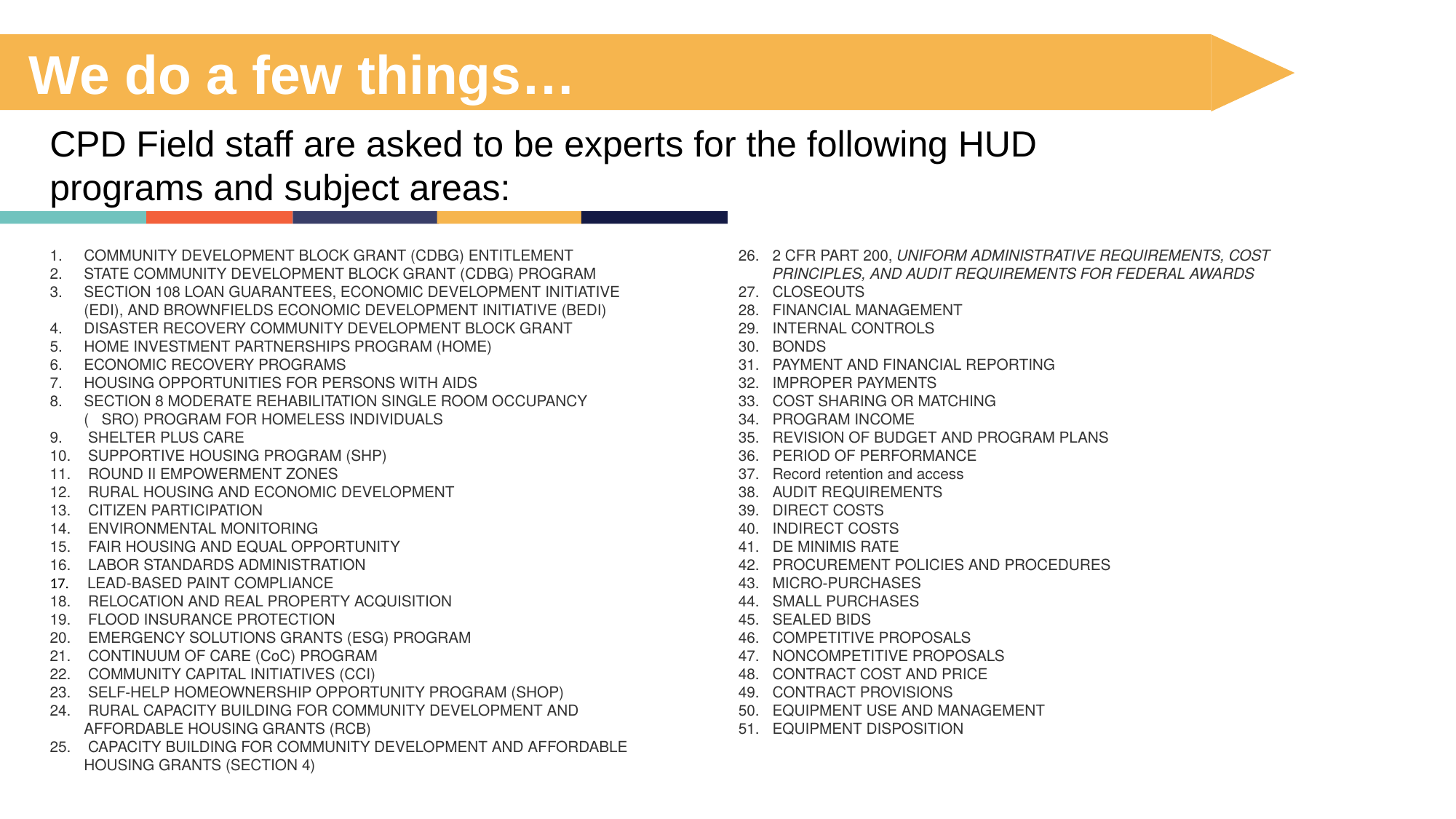

We do a few things…
CPD Field staff are asked to be experts for the following HUD programs and subject areas:

2 CFR PART 200, UNIFORM ADMINISTRATIVE REQUIREMENTS, COST PRINCIPLES, AND AUDIT REQUIREMENTS FOR FEDERAL AWARDS
CLOSEOUTS
FINANCIAL MANAGEMENT
INTERNAL CONTROLS
BONDS
PAYMENT AND FINANCIAL REPORTING
IMPROPER PAYMENTS
COST SHARING OR MATCHING
PROGRAM INCOME
REVISION OF BUDGET AND PROGRAM PLANS
PERIOD OF PERFORMANCE
Record retention and access
AUDIT REQUIREMENTS
DIRECT COSTS
INDIRECT COSTS
DE MINIMIS RATE
PROCUREMENT POLICIES AND PROCEDURES
MICRO-PURCHASES
SMALL PURCHASES
SEALED BIDS
COMPETITIVE PROPOSALS
NONCOMPETITIVE PROPOSALS
CONTRACT COST AND PRICE
CONTRACT PROVISIONS
EQUIPMENT USE AND MANAGEMENT
EQUIPMENT DISPOSITION

COMMUNITY DEVELOPMENT BLOCK GRANT (CDBG) ENTITLEMENT
STATE COMMUNITY DEVELOPMENT BLOCK GRANT (CDBG) PROGRAM
SECTION 108 LOAN GUARANTEES, ECONOMIC DEVELOPMENT INITIATIVE (EDI), AND BROWNFIELDS ECONOMIC DEVELOPMENT INITIATIVE (BEDI)
DISASTER RECOVERY COMMUNITY DEVELOPMENT BLOCK GRANT
HOME INVESTMENT PARTNERSHIPS PROGRAM (HOME)
ECONOMIC RECOVERY PROGRAMS
HOUSING OPPORTUNITIES FOR PERSONS WITH AIDS
SECTION 8 MODERATE REHABILITATION SINGLE ROOM OCCUPANCY (   SRO) PROGRAM FOR HOMELESS INDIVIDUALS
 SHELTER PLUS CARE
 SUPPORTIVE HOUSING PROGRAM (SHP)
 ROUND II EMPOWERMENT ZONES
 RURAL HOUSING AND ECONOMIC DEVELOPMENT
 CITIZEN PARTICIPATION
 ENVIRONMENTAL MONITORING
 FAIR HOUSING AND EQUAL OPPORTUNITY
 LABOR STANDARDS ADMINISTRATION
 LEAD-BASED PAINT COMPLIANCE
 RELOCATION AND REAL PROPERTY ACQUISITION
 FLOOD INSURANCE PROTECTION
 EMERGENCY SOLUTIONS GRANTS (ESG) PROGRAM
 CONTINUUM OF CARE (CoC) PROGRAM
 COMMUNITY CAPITAL INITIATIVES (CCI)
 SELF-HELP HOMEOWNERSHIP OPPORTUNITY PROGRAM (SHOP)
 RURAL CAPACITY BUILDING FOR COMMUNITY DEVELOPMENT AND AFFORDABLE HOUSING GRANTS (RCB)
 CAPACITY BUILDING FOR COMMUNITY DEVELOPMENT AND AFFORDABLE HOUSING GRANTS (SECTION 4)